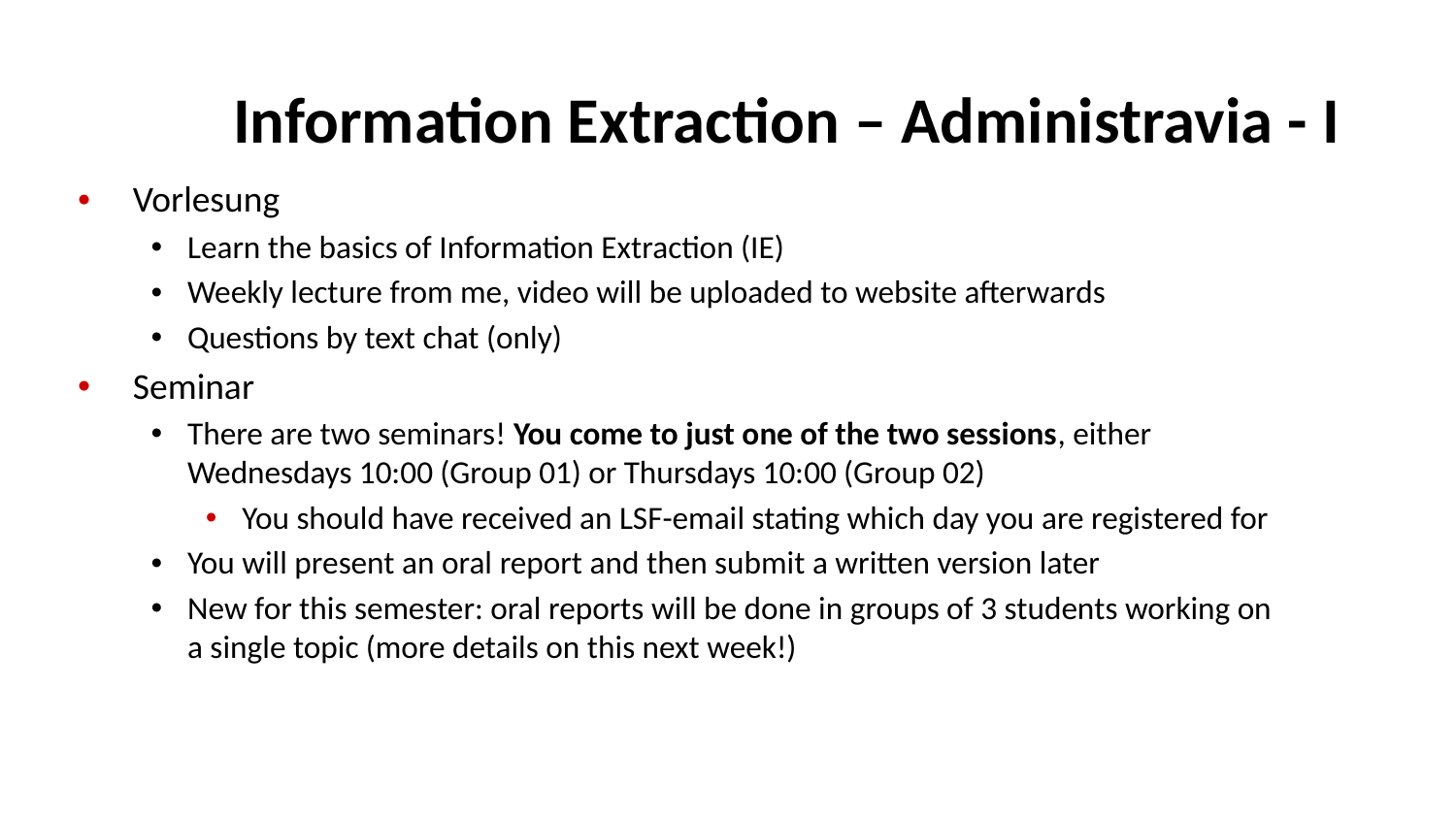

# Information Extraction – Administravia - I
Vorlesung
Learn the basics of Information Extraction (IE)
Weekly lecture from me, video will be uploaded to website afterwards
Questions by text chat (only)
Seminar
There are two seminars! You come to just one of the two sessions, either Wednesdays 10:00 (Group 01) or Thursdays 10:00 (Group 02)
You should have received an LSF-email stating which day you are registered for
You will present an oral report and then submit a written version later
New for this semester: oral reports will be done in groups of 3 students working on a single topic (more details on this next week!)